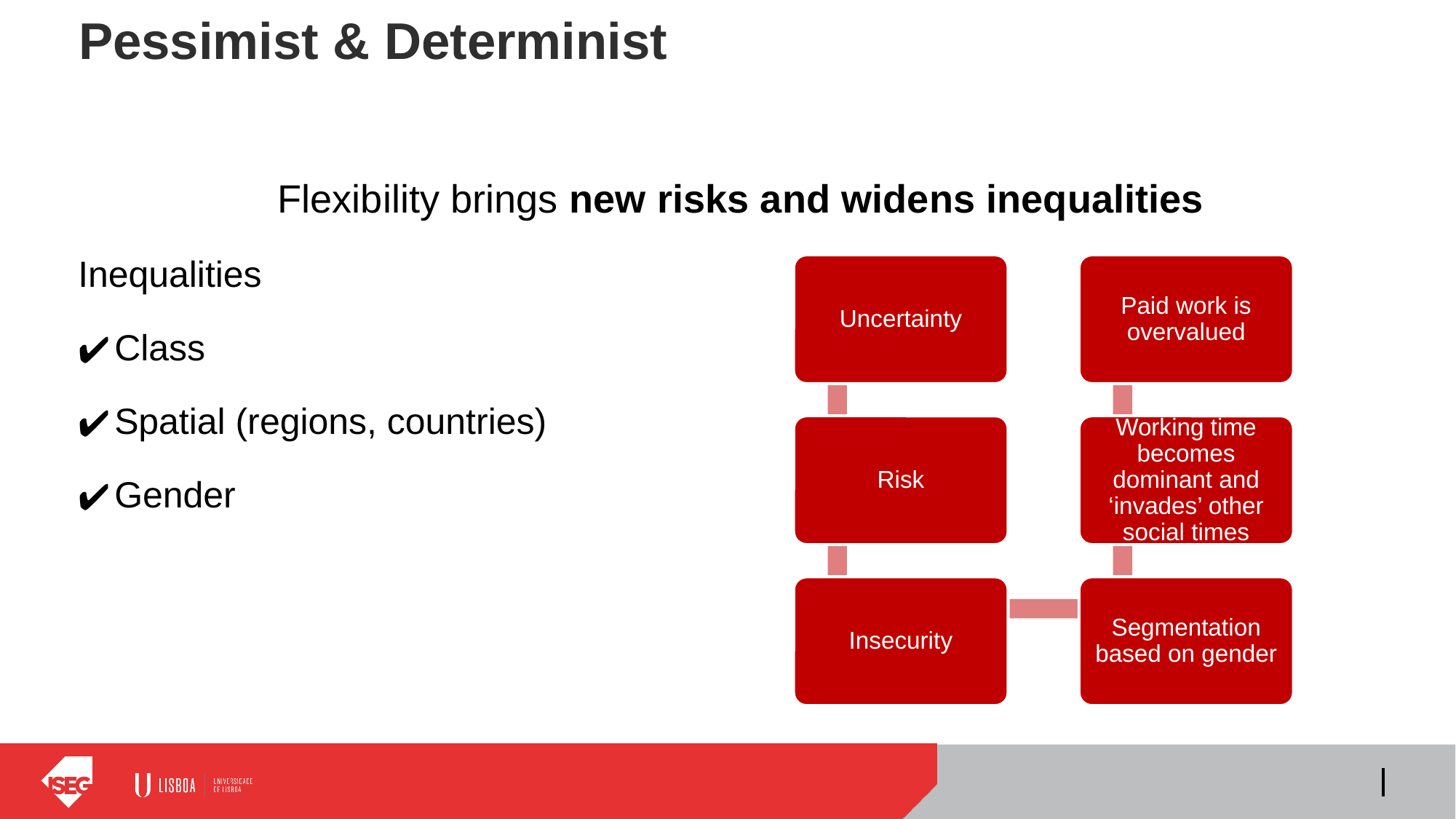

# Pessimist & Determinist
Flexibility brings new risks and widens inequalities
Inequalities
Class
Spatial (regions, countries)
Gender

Uncertainty
Paid work is overvalued

Risk
Working time becomes dominant and ‘invades’ other social times

Insecurity
Segmentation based on gender